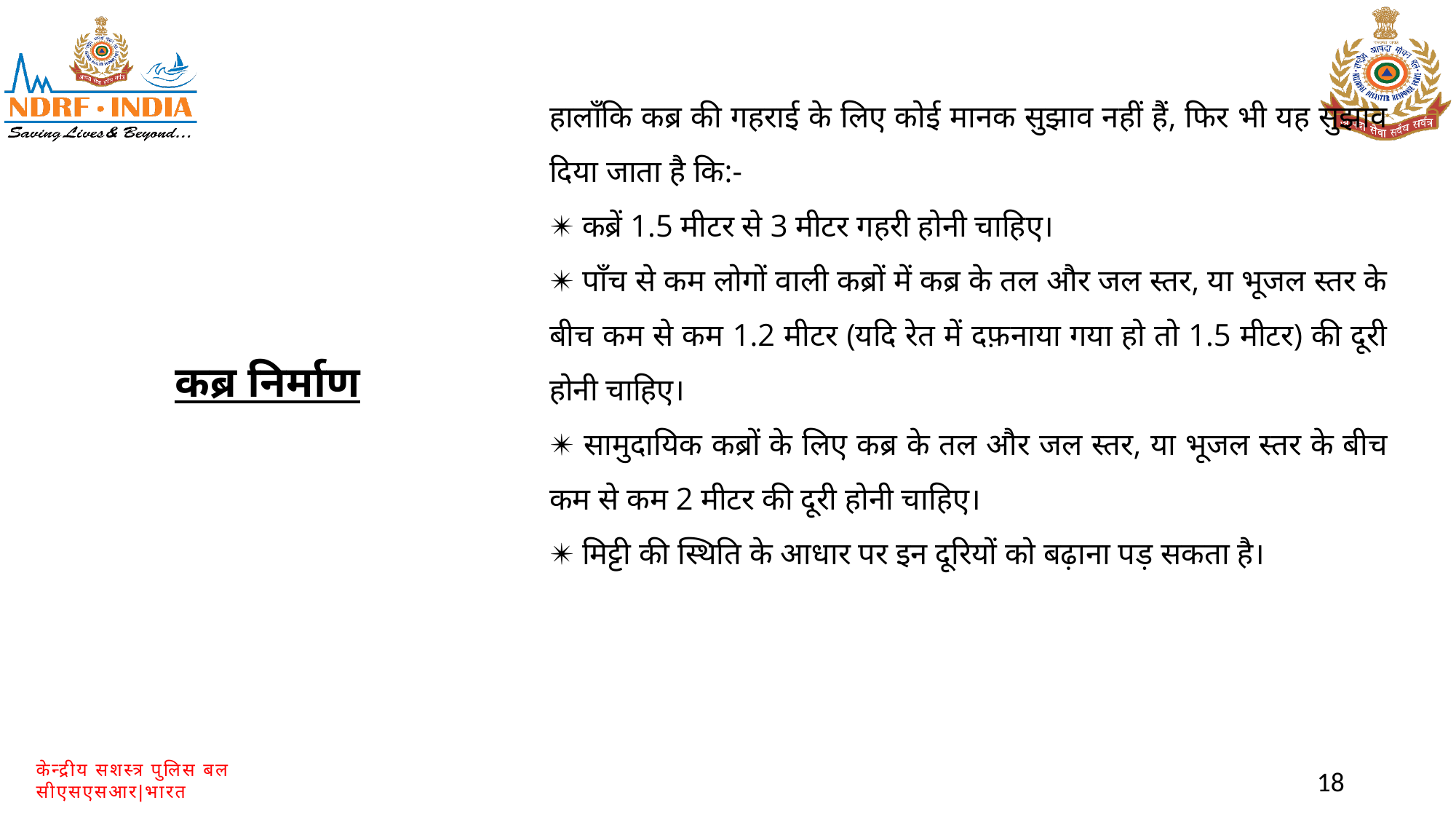

हालाँकि कब्र की गहराई के लिए कोई मानक सुझाव नहीं हैं, फिर भी यह सुझाव दिया जाता है कि:-
✴ कब्रें 1.5 मीटर से 3 मीटर गहरी होनी चाहिए।
✴ पाँच से कम लोगों वाली कब्रों में कब्र के तल और जल स्तर, या भूजल स्तर के बीच कम से कम 1.2 मीटर (यदि रेत में दफ़नाया गया हो तो 1.5 मीटर) की दूरी होनी चाहिए।
✴ सामुदायिक कब्रों के लिए कब्र के तल और जल स्तर, या भूजल स्तर के बीच कम से कम 2 मीटर की दूरी होनी चाहिए।
✴ मिट्टी की स्थिति के आधार पर इन दूरियों को बढ़ाना पड़ सकता है।
कब्र निर्माण
18